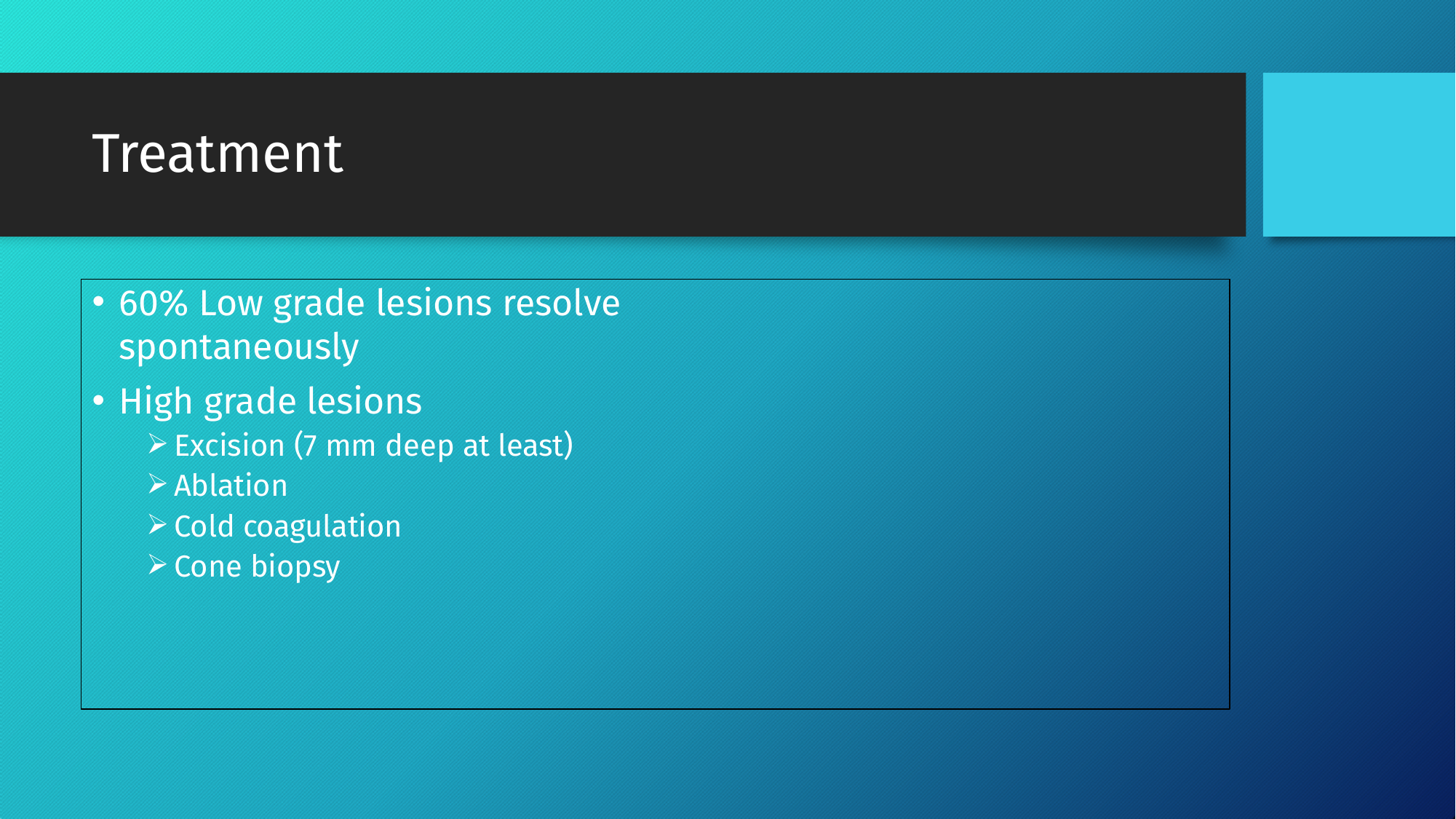

# Treatment
60% Low grade lesions resolve spontaneously
High grade lesions
Excision (7 mm deep at least)
Ablation
Cold coagulation
Cone biopsy